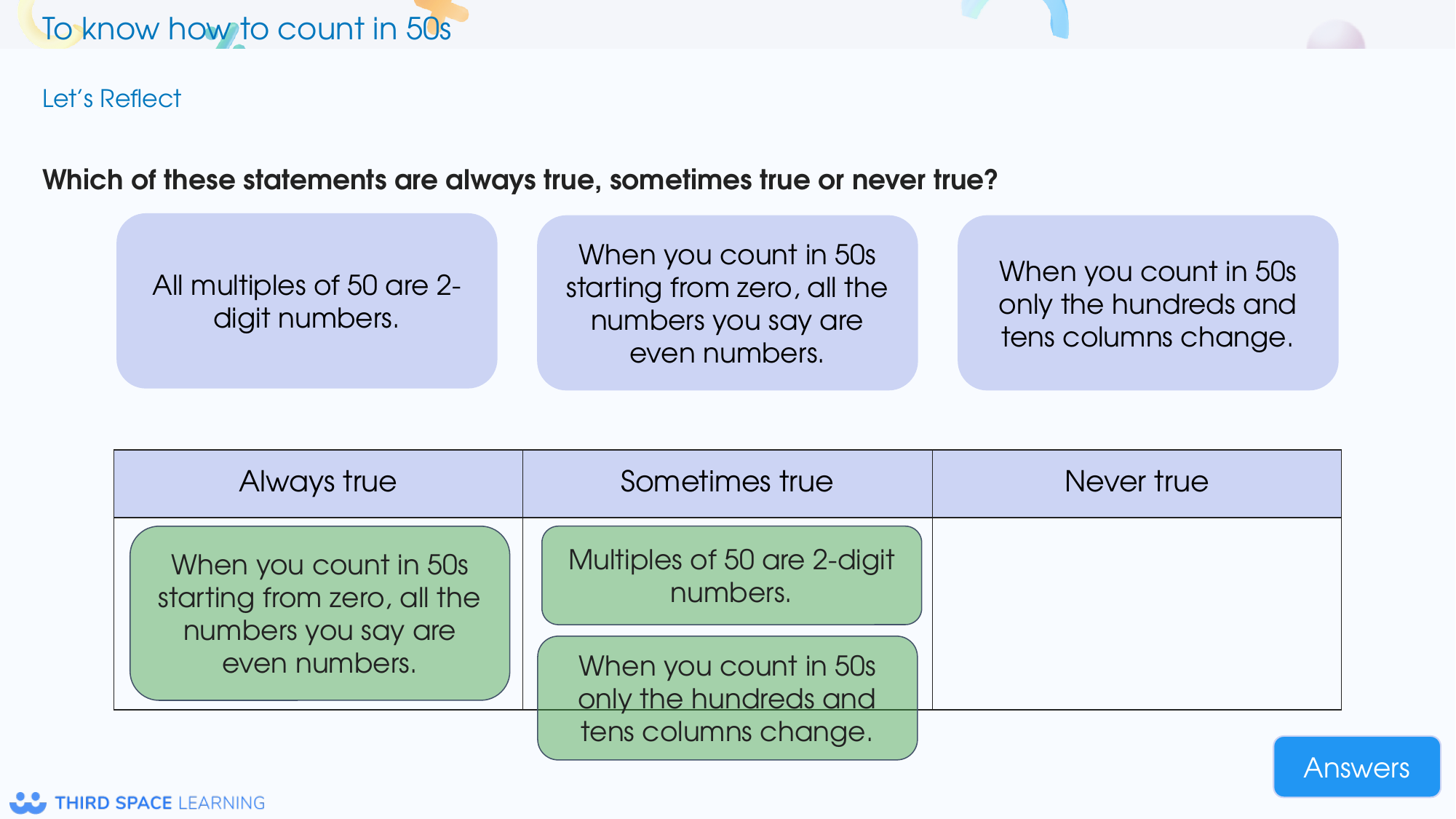

Let’s Reflect
Which of these statements are always true, sometimes true or never true?
All multiples of 50 are 2-digit numbers.
When you count in 50s starting from zero, all the numbers you say are even numbers.
When you count in 50s only the hundreds and tens columns change.
| Always true | Sometimes true | Never true |
| --- | --- | --- |
|  |  |  |
When you count in 50s starting from zero, all the numbers you say are even numbers.
Multiples of 50 are 2-digit numbers.
When you count in 50s only the hundreds and tens columns change.
Answers